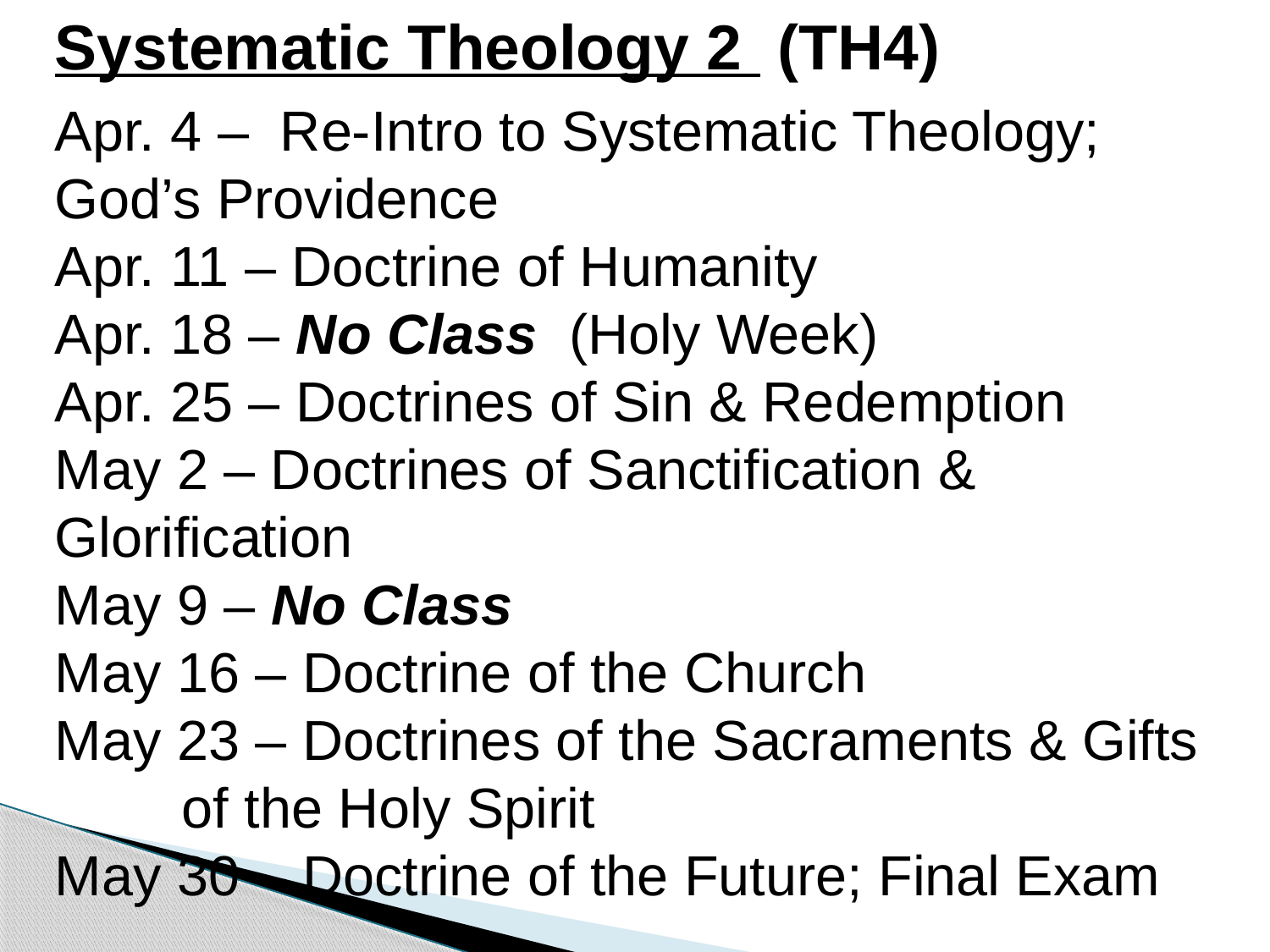

Systematic Theology 2  (TH4)

Apr. 4 –  Re-Intro to Systematic Theology; 	God’s Providence
Apr. 11 – Doctrine of Humanity
Apr. 18 – No Class  (Holy Week)
Apr. 25 – Doctrines of Sin & Redemption
May 2 – Doctrines of Sanctification & 	Glorification
May 9 – No Class
May 16 – Doctrine of the Church
May 23 – Doctrines of the Sacraments & Gifts 	of the Holy Spirit
May 30 – Doctrine of the Future; Final Exam